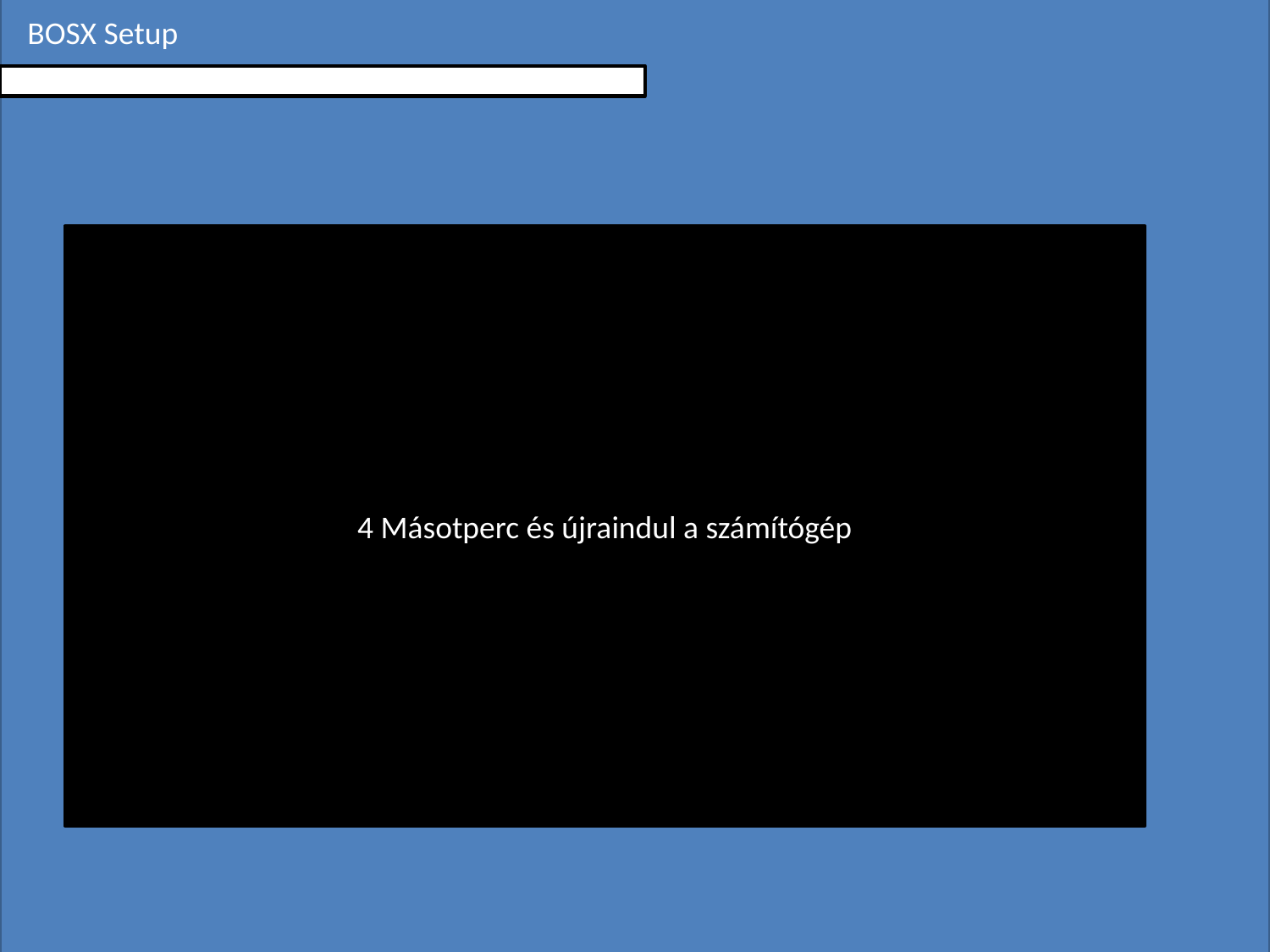

BOSX Setup

4 Másotperc és újraindul a számítógép